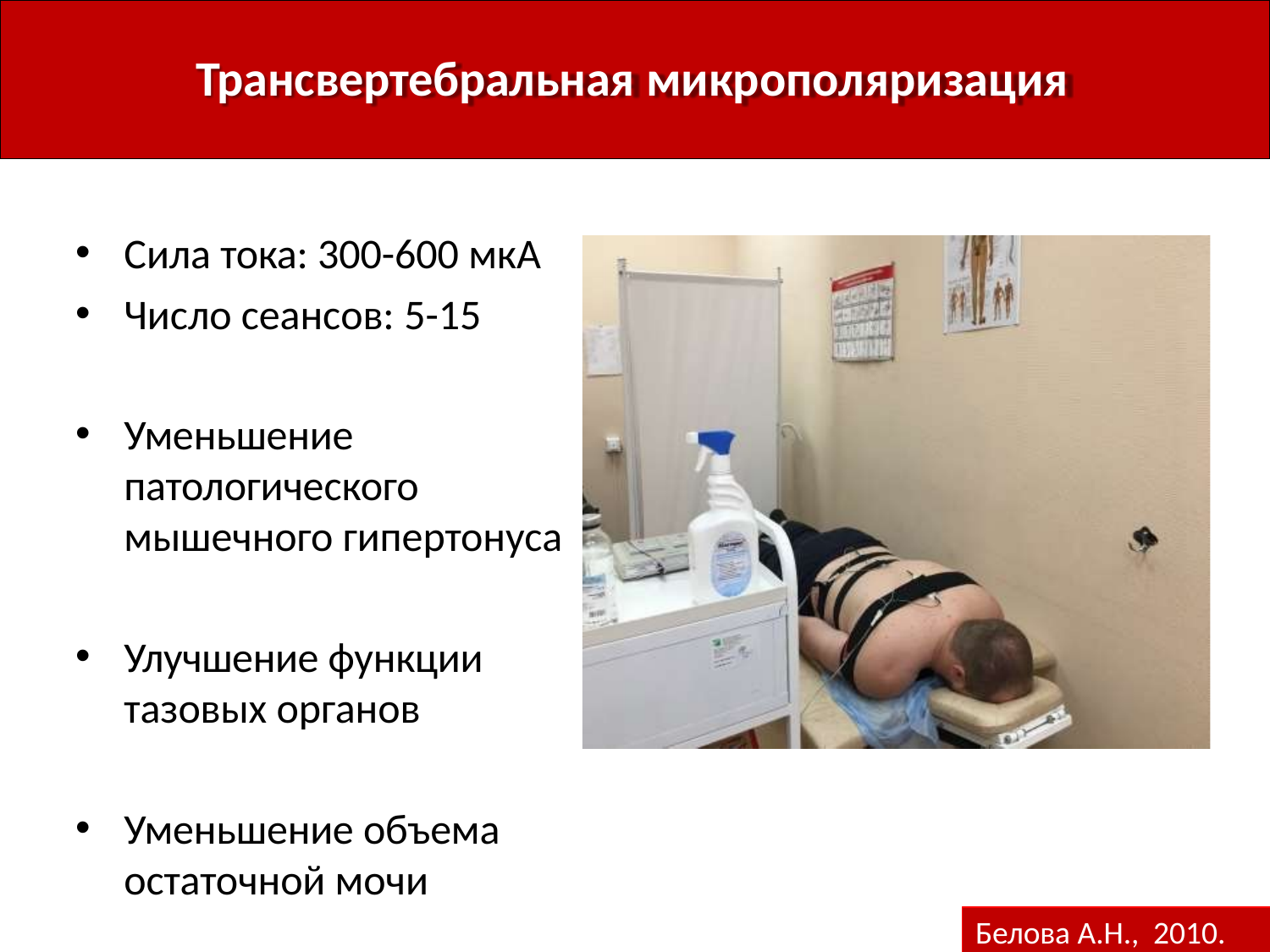

# Трансвертебральная микрополяризация
Сила тока: 300-600 мкА
Число сеансов: 5-15

Уменьшение
патологического
мышечного гипертонуса

Улучшение функции
тазовых органов

Уменьшение объема
остаточной мочи

Белова А.Н., 2010.